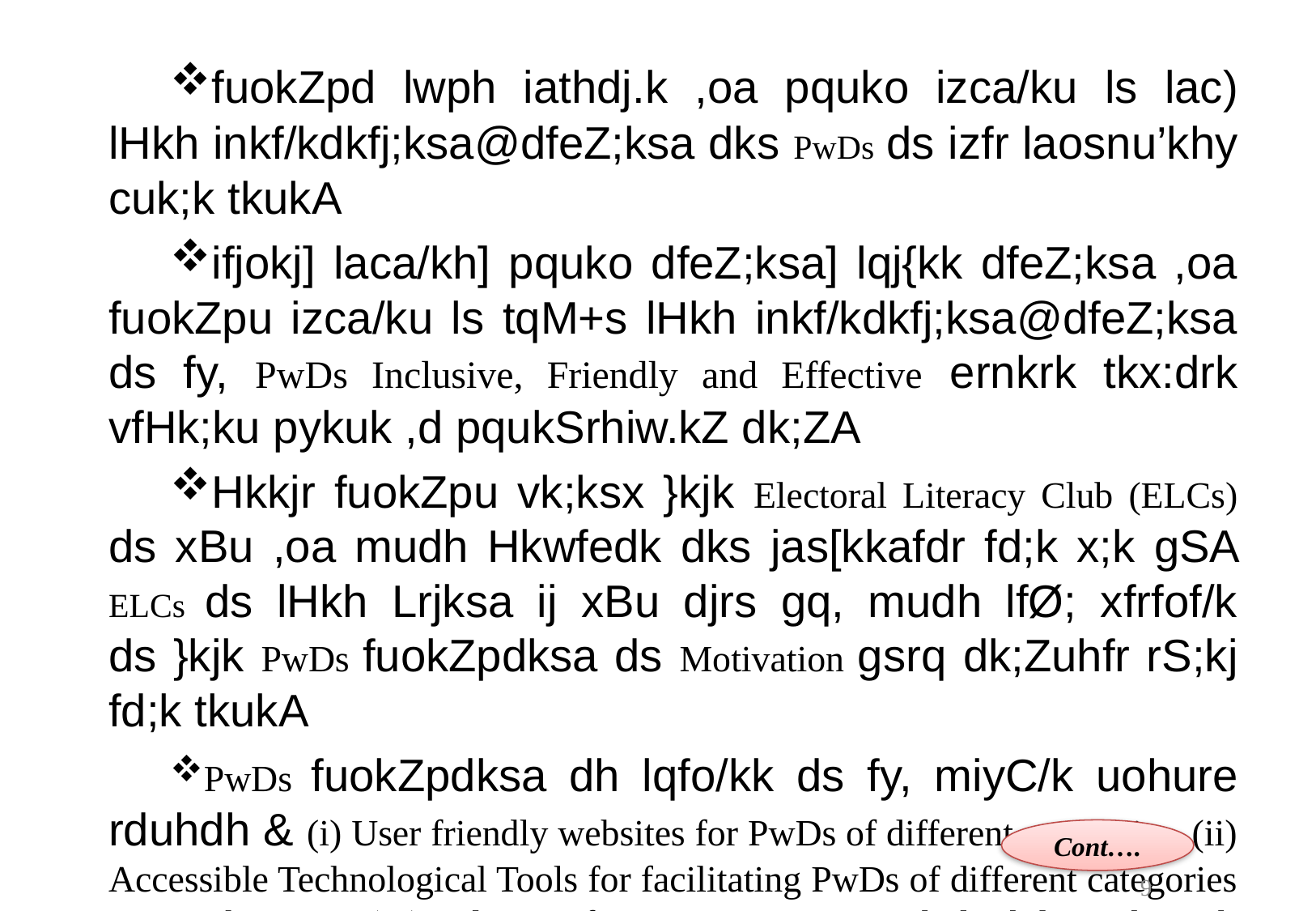

fuokZpd lwph iathdj.k ,oa pquko izca/ku ls lac) lHkh inkf/kdkfj;ksa@dfeZ;ksa dks PwDs ds izfr laosnu’khy cuk;k tkukA
ifjokj] laca/kh] pquko dfeZ;ksa] lqj{kk dfeZ;ksa ,oa fuokZpu izca/ku ls tqM+s lHkh inkf/kdkfj;ksa@dfeZ;ksa ds fy, PwDs Inclusive, Friendly and Effective ernkrk tkx:drk vfHk;ku pykuk ,d pqukSrhiw.kZ dk;ZA
Hkkjr fuokZpu vk;ksx }kjk Electoral Literacy Club (ELCs) ds xBu ,oa mudh Hkwfedk dks jas[kkafdr fd;k x;k gSA ELCs ds lHkh Lrjksa ij xBu djrs gq, mudh lfØ; xfrfof/k ds }kjk PwDs fuokZpdksa ds Motivation gsrq dk;Zuhfr rS;kj fd;k tkukA
PwDs fuokZpdksa dh lqfo/kk ds fy, miyC/k uohure rduhdh & (i) User friendly websites for PwDs of different categories. (ii) Accessible Technological Tools for facilitating PwDs of different categories to cast their vote (iii) Solutions for assisting voters with disabilities through technological innovation, research and integration. (iv) Accessible Media including Social Media Communications. dk mi;ksx fd;k tk ldrk gSA
Cont….
9